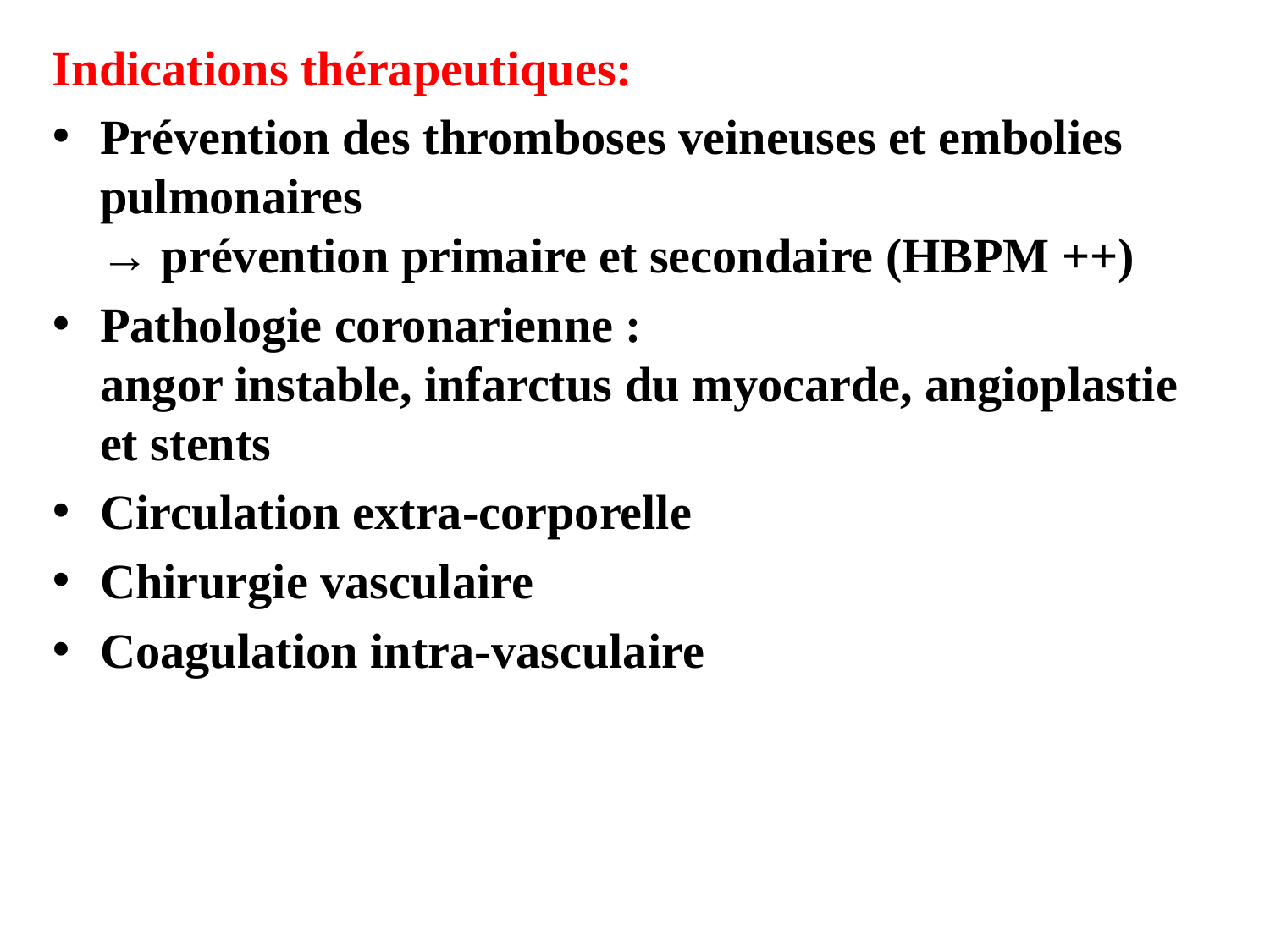

Indications thérapeutiques:
Prévention des thromboses veineuses et embolies pulmonaires
→ prévention primaire et secondaire (HBPM ++)
Pathologie coronarienne :
angor instable, infarctus du myocarde, angioplastie et stents
Circulation extra-corporelle
Chirurgie vasculaire
Coagulation intra-vasculaire